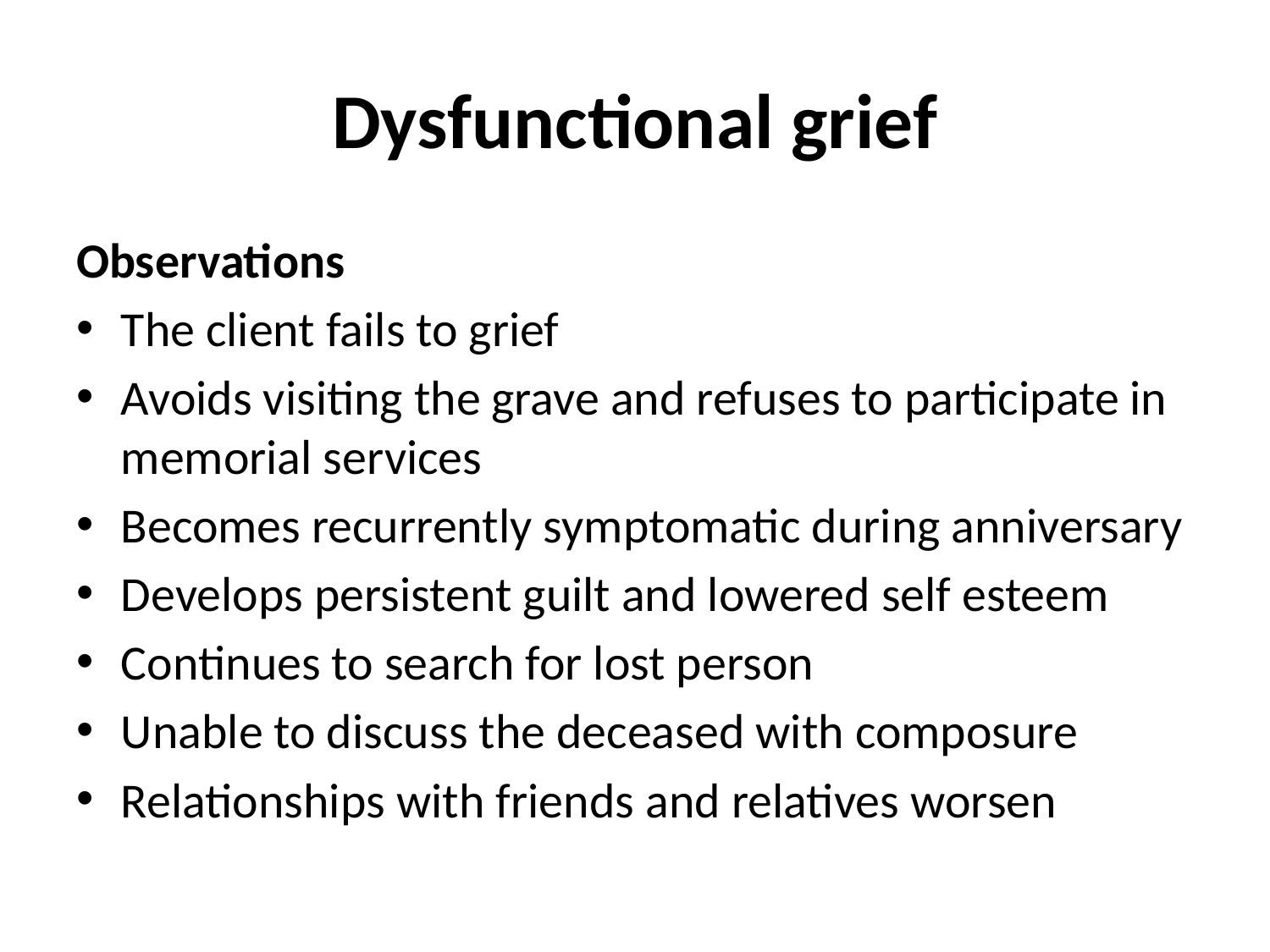

# Dysfunctional grief
Observations
The client fails to grief
Avoids visiting the grave and refuses to participate in memorial services
Becomes recurrently symptomatic during anniversary
Develops persistent guilt and lowered self esteem
Continues to search for lost person
Unable to discuss the deceased with composure
Relationships with friends and relatives worsen